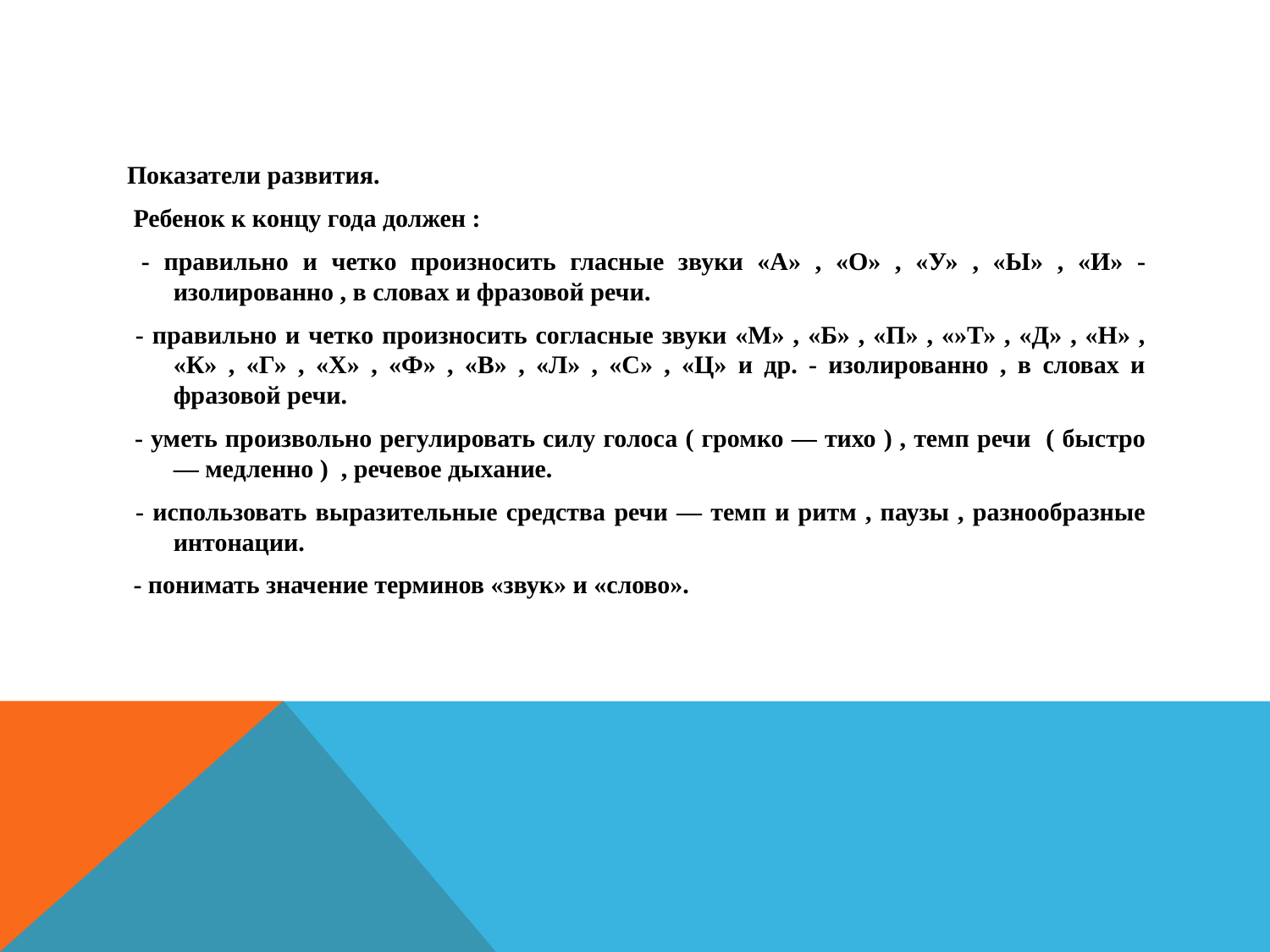

#
Показатели развития.
 Ребенок к концу года должен :
 - правильно и четко произносить гласные звуки «А» , «О» , «У» , «Ы» , «И» - изолированно , в словах и фразовой речи.
 - правильно и четко произносить согласные звуки «М» , «Б» , «П» , «»Т» , «Д» , «Н» , «К» , «Г» , «Х» , «Ф» , «В» , «Л» , «С» , «Ц» и др. - изолированно , в словах и фразовой речи.
 - уметь произвольно регулировать силу голоса ( громко — тихо ) , темп речи  ( быстро — медленно )  , речевое дыхание.
 - использовать выразительные средства речи — темп и ритм , паузы , разнообразные интонации.
 - понимать значение терминов «звук» и «слово».